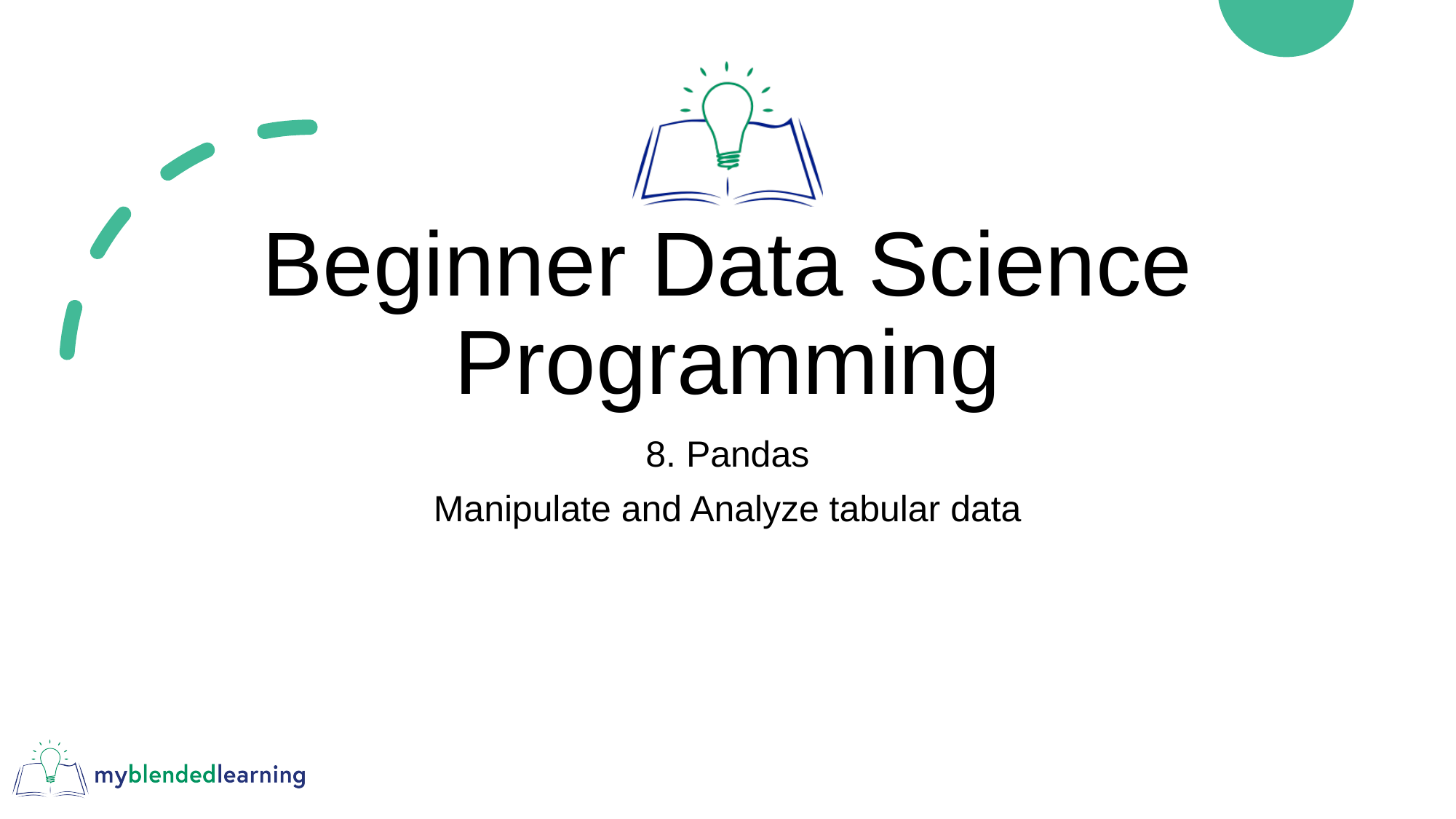

# Beginner Data Science Programming
8. Pandas
Manipulate and Analyze tabular data